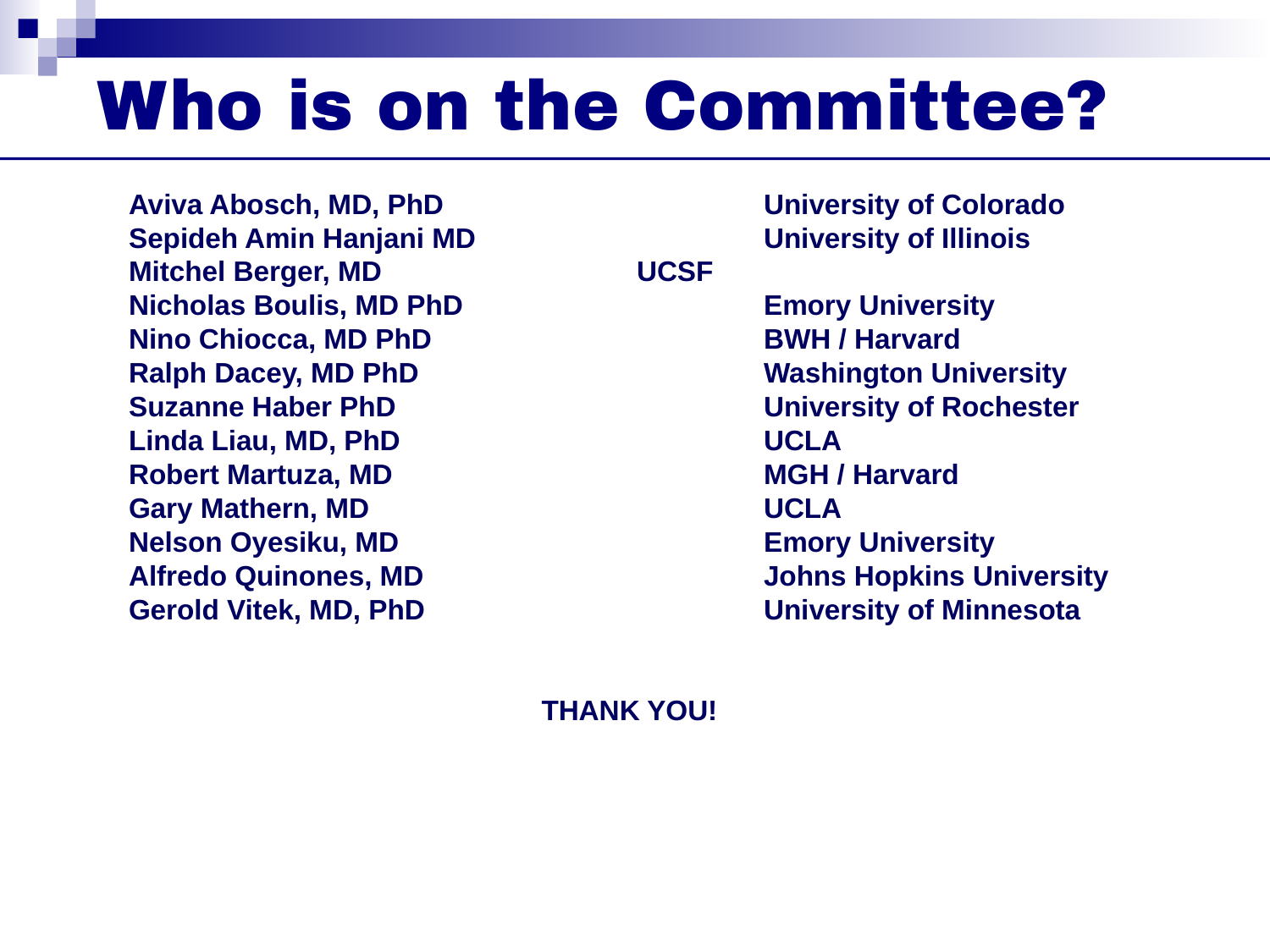

Who is on the Committee?

Aviva Abosch, MD, PhD			University of Colorado
Sepideh Amin Hanjani MD			University of Illinois
Mitchel Berger, MD			UCSF
Nicholas Boulis, MD PhD			Emory University
Nino Chiocca, MD PhD			BWH / Harvard
Ralph Dacey, MD PhD			Washington University
Suzanne Haber PhD			University of Rochester
Linda Liau, MD, PhD			UCLA
Robert Martuza, MD			MGH / Harvard
Gary Mathern, MD				UCLA
Nelson Oyesiku, MD			Emory University
Alfredo Quinones, MD			Johns Hopkins University
Gerold Vitek, MD, PhD			University of Minnesota

THANK YOU!